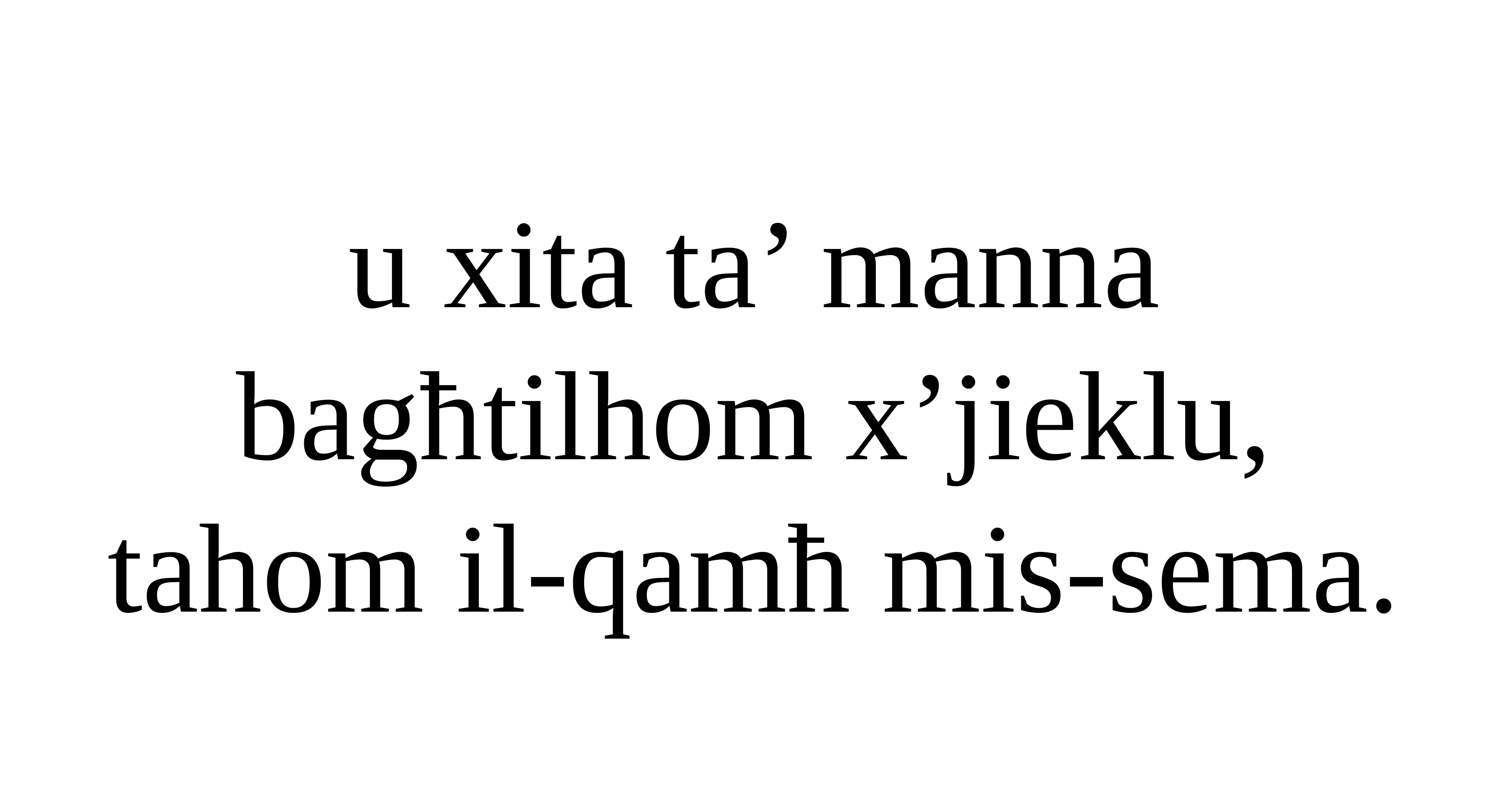

u xita ta’ manna bagħtilhom x’jieklu,
tahom il-qamħ mis-sema.